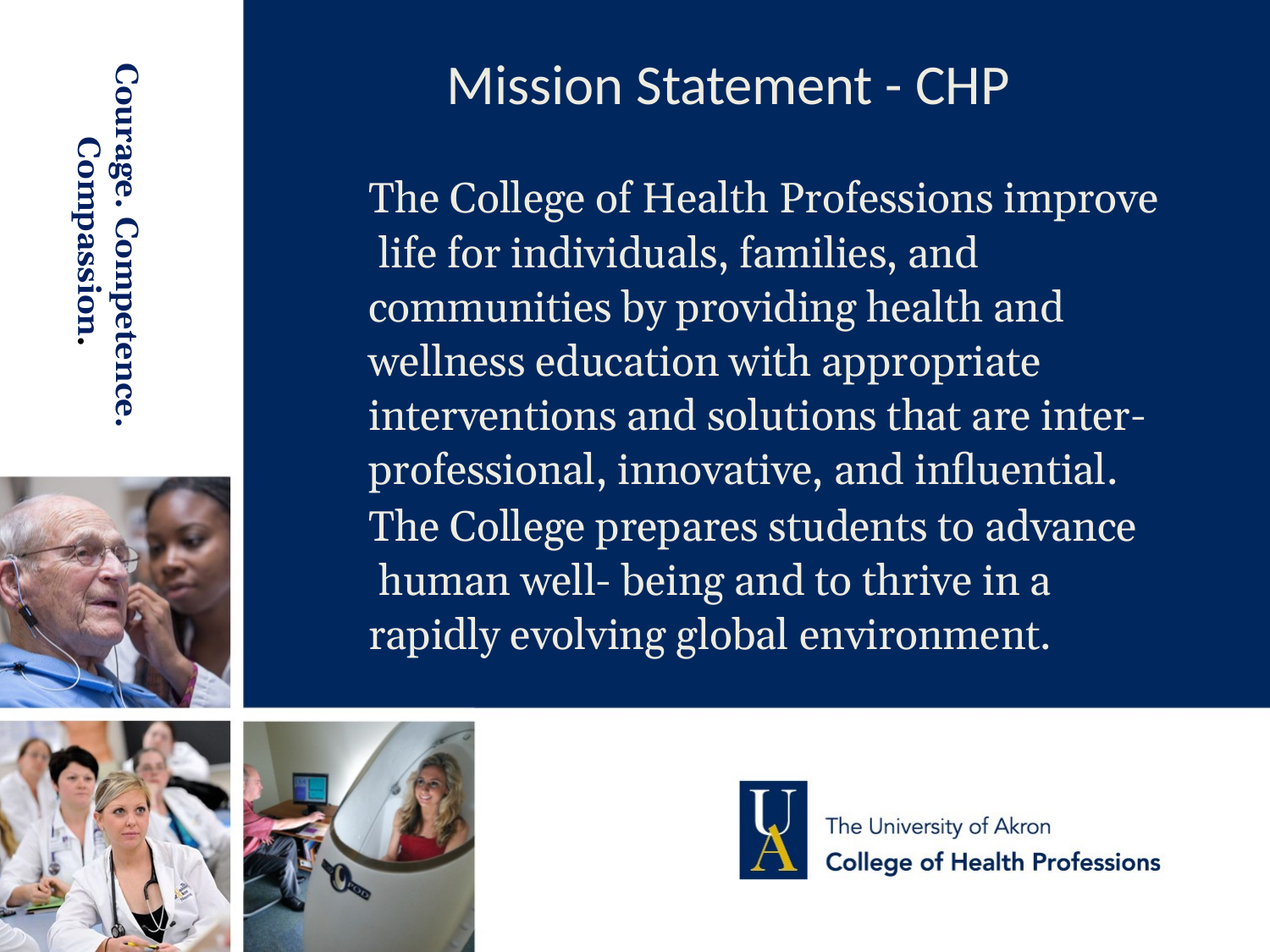

# Mission Statement - CHP
Courage. Competence.
Compassion.
The College of Health Professions improve  life for individuals, families, and  communities by providing health and  wellness education with appropriate  interventions and solutions that are inter-  professional, innovative, and influential.
The College prepares students to advance  human well- being and to thrive in a  rapidly evolving global environment.